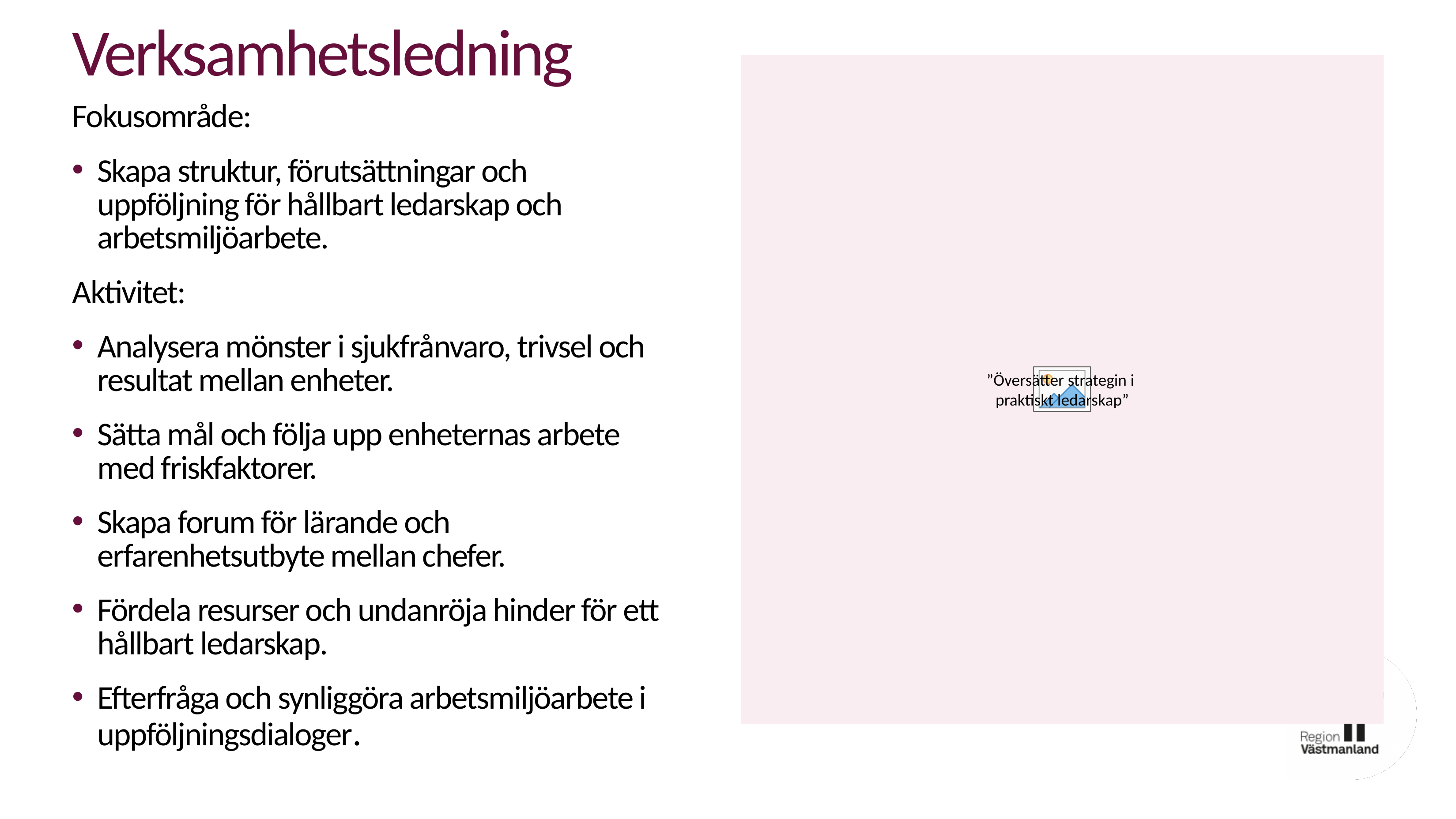

# Verksamhetsledning
”Översätter strategin i
praktiskt ledarskap”
Fokusområde:
Skapa struktur, förutsättningar och uppföljning för hållbart ledarskap och arbetsmiljöarbete.
Aktivitet:
Analysera mönster i sjukfrånvaro, trivsel och resultat mellan enheter.
Sätta mål och följa upp enheternas arbete med friskfaktorer.
Skapa forum för lärande och erfarenhetsutbyte mellan chefer.
Fördela resurser och undanröja hinder för ett hållbart ledarskap.
Efterfråga och synliggöra arbetsmiljöarbete i uppföljningsdialoger.